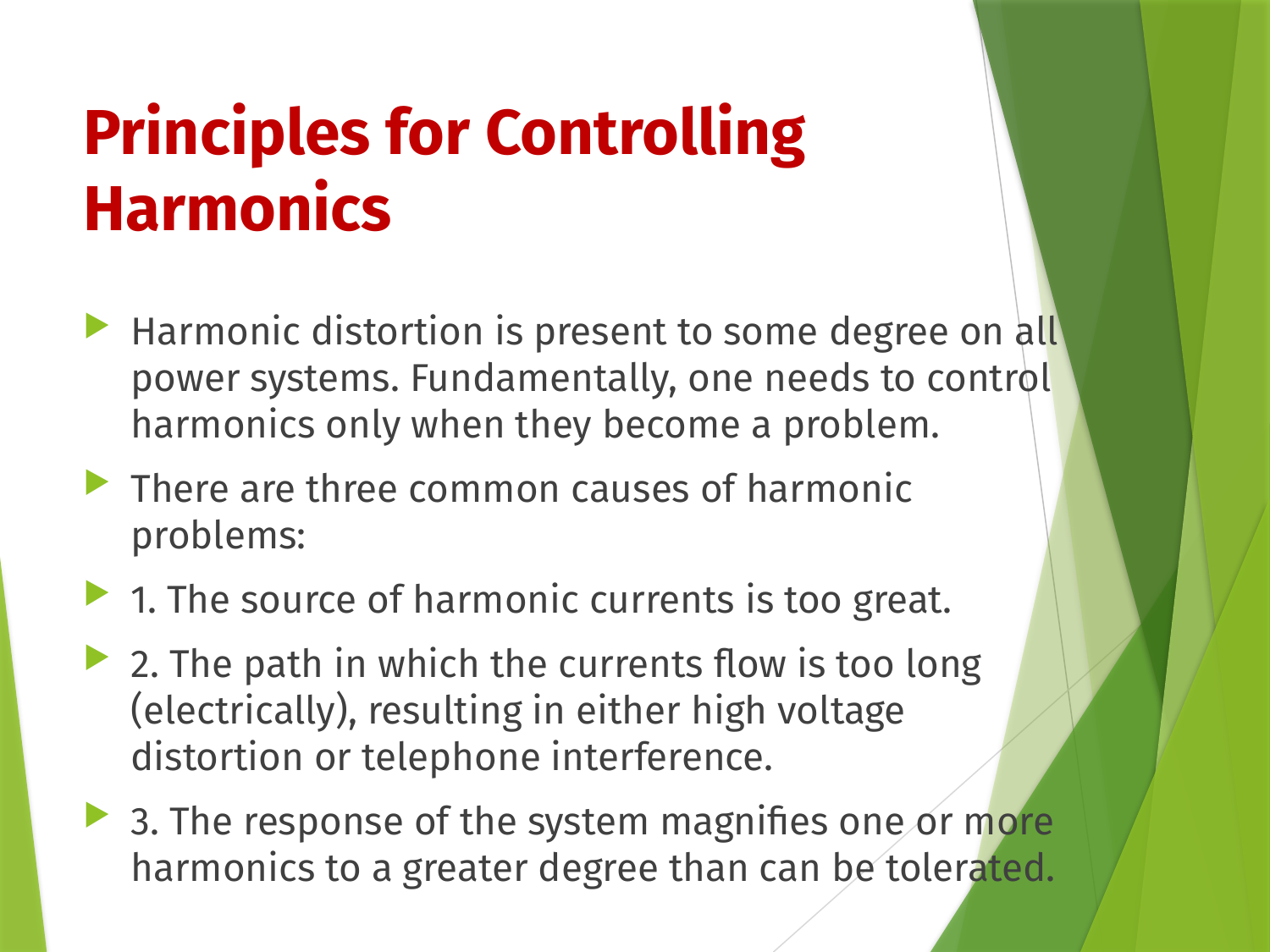

# Principles for Controlling Harmonics
Harmonic distortion is present to some degree on all power systems. Fundamentally, one needs to control harmonics only when they become a problem.
There are three common causes of harmonic problems:
1. The source of harmonic currents is too great.
2. The path in which the currents flow is too long (electrically), resulting in either high voltage distortion or telephone interference.
3. The response of the system magnifies one or more harmonics to a greater degree than can be tolerated.